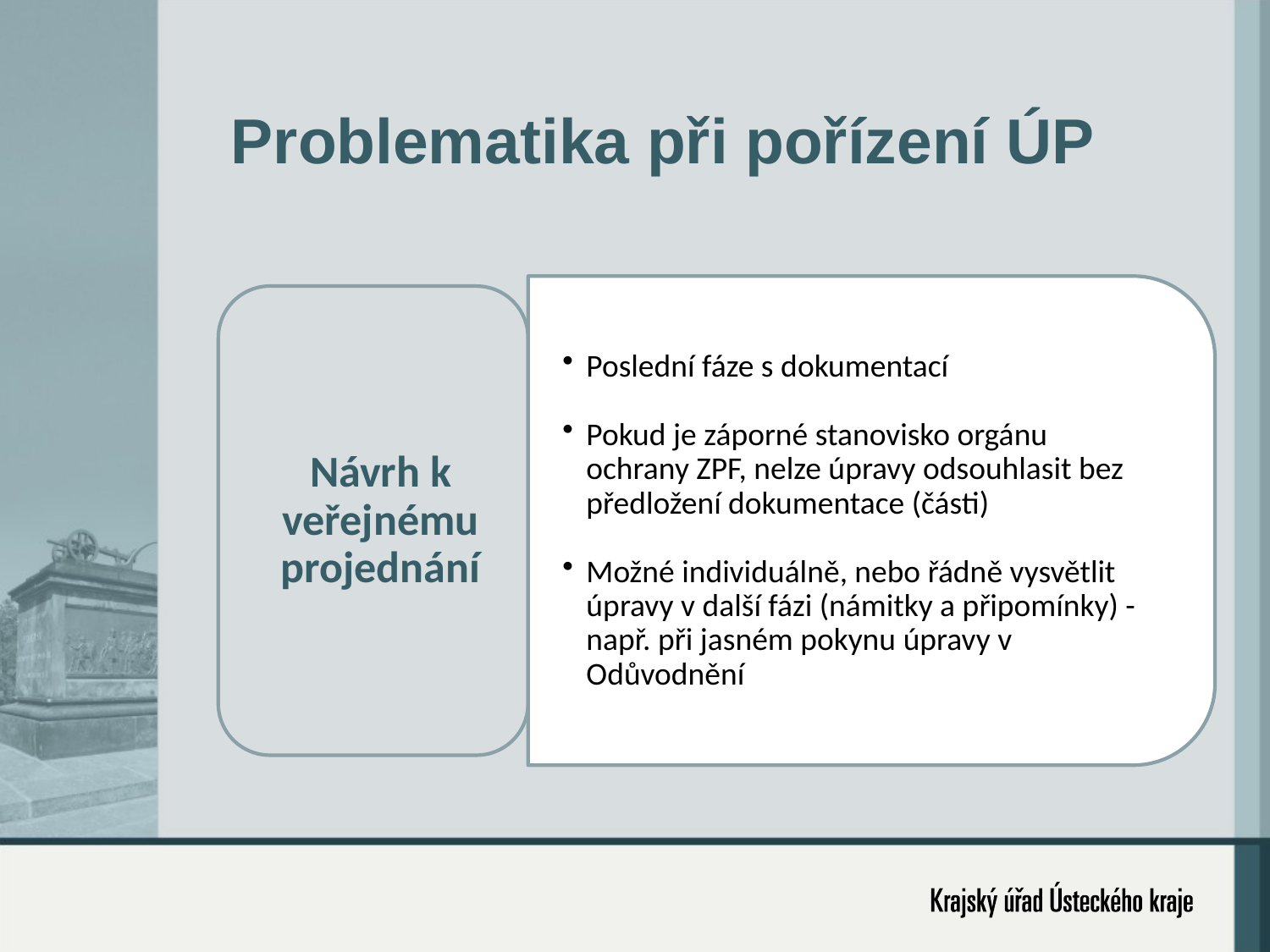

# Problematika při pořízení ÚP
Poslední fáze s dokumentací

Pokud je záporné stanovisko orgánu ochrany ZPF, nelze úpravy odsouhlasit bez předložení dokumentace (části)

Možné individuálně, nebo řádně vysvětlit úpravy v další fázi (námitky a připomínky) -např. při jasném pokynu úpravy v Odůvodnění
Návrh k veřejnému projednání